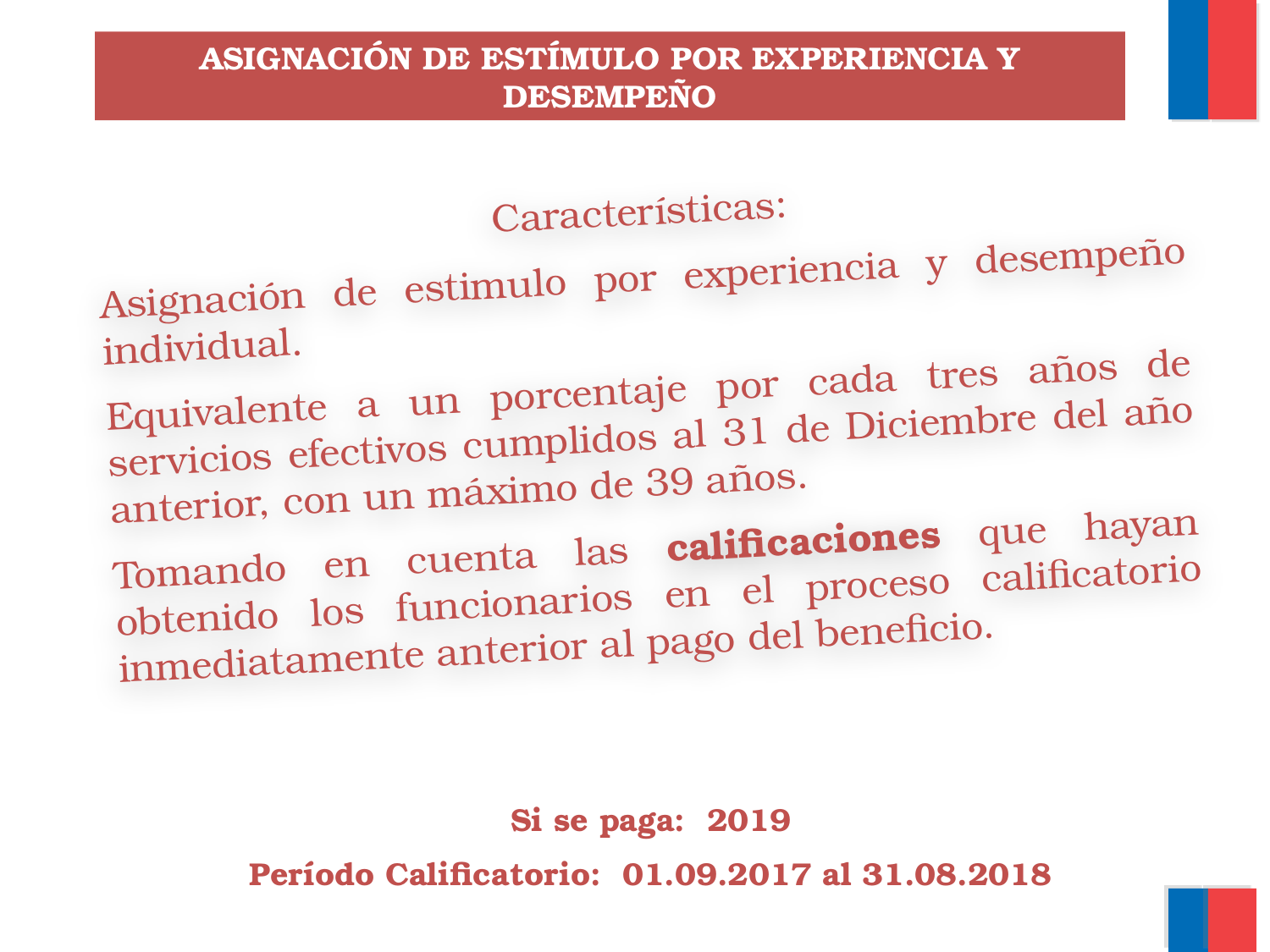

ASIGNACIÓN DE ESTÍMULO POR EXPERIENCIA Y DESEMPEÑO
Características:
Asignación de estimulo por experiencia y desempeño individual.
Equivalente a un porcentaje por cada tres años de servicios efectivos cumplidos al 31 de Diciembre del año anterior, con un máximo de 39 años.
Tomando en cuenta las calificaciones que hayan obtenido los funcionarios en el proceso calificatorio inmediatamente anterior al pago del beneficio.
Si se paga:  2019
Período Calificatorio:  01.09.2017 al 31.08.2018